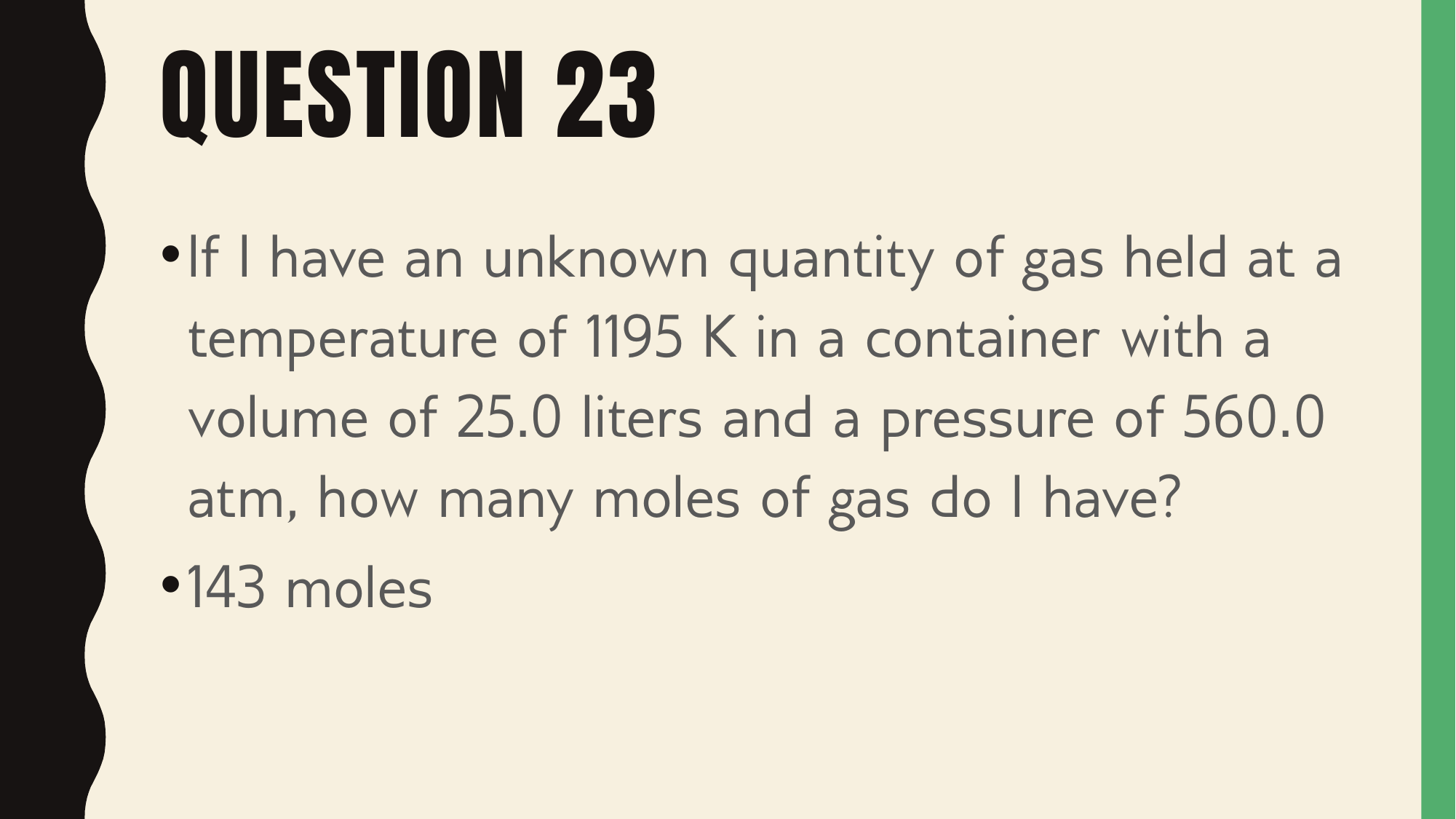

# Question 23
If I have an unknown quantity of gas held at a temperature of 1195 K in a container with a volume of 25.0 liters and a pressure of 560.0 atm, how many moles of gas do I have?
143 moles